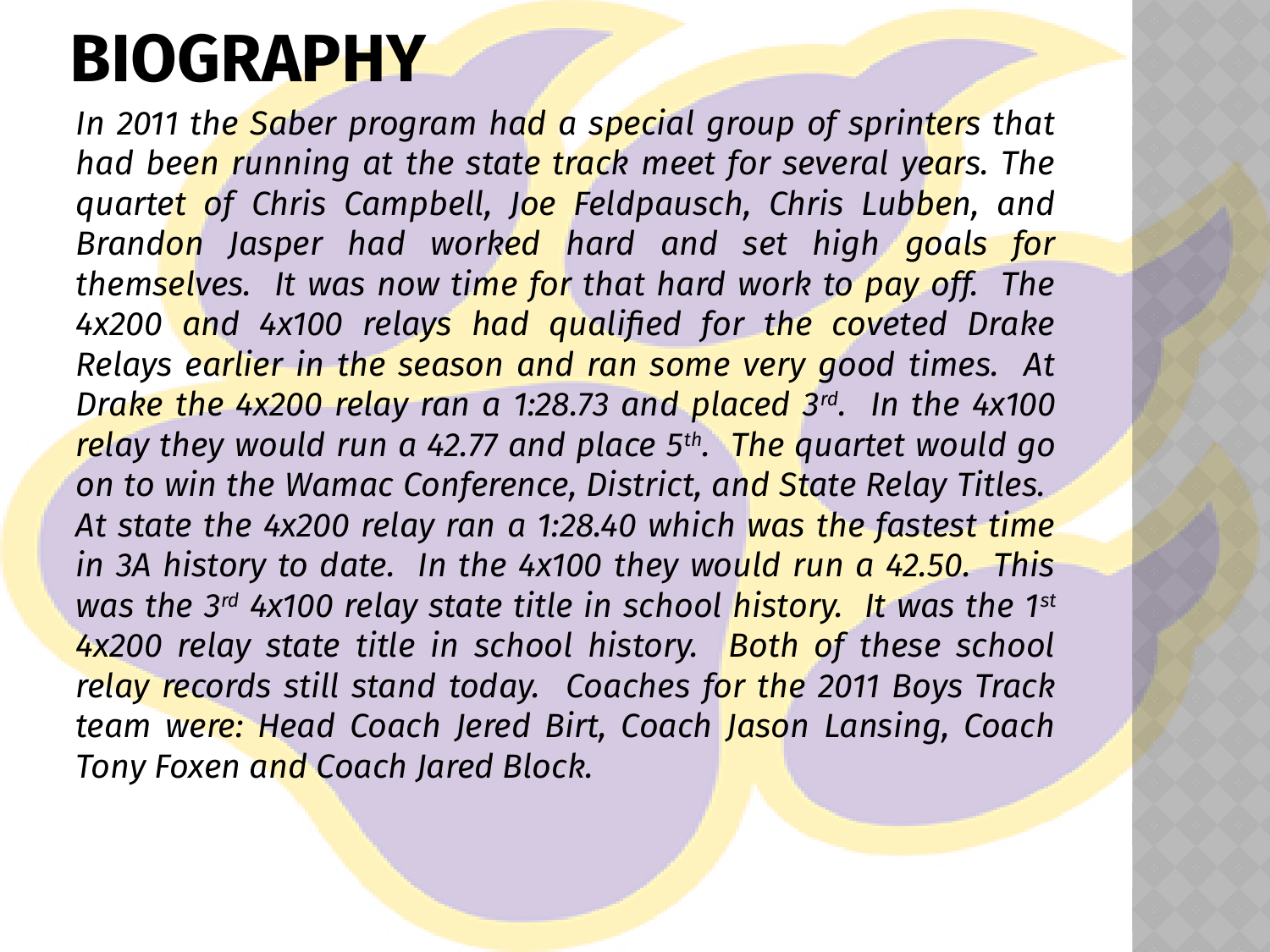

# Biography
In 2011 the Saber program had a special group of sprinters that had been running at the state track meet for several years. The quartet of Chris Campbell, Joe Feldpausch, Chris Lubben, and Brandon Jasper had worked hard and set high goals for themselves.  It was now time for that hard work to pay off.  The 4x200 and 4x100 relays had qualified for the coveted Drake Relays earlier in the season and ran some very good times.  At Drake the 4x200 relay ran a 1:28.73 and placed 3rd.  In the 4x100 relay they would run a 42.77 and place 5th.  The quartet would go on to win the Wamac Conference, District, and State Relay Titles.  At state the 4x200 relay ran a 1:28.40 which was the fastest time in 3A history to date.  In the 4x100 they would run a 42.50.  This was the 3rd 4x100 relay state title in school history.  It was the 1st 4x200 relay state title in school history.  Both of these school relay records still stand today.  Coaches for the 2011 Boys Track team were: Head Coach Jered Birt, Coach Jason Lansing, Coach Tony Foxen and Coach Jared Block.